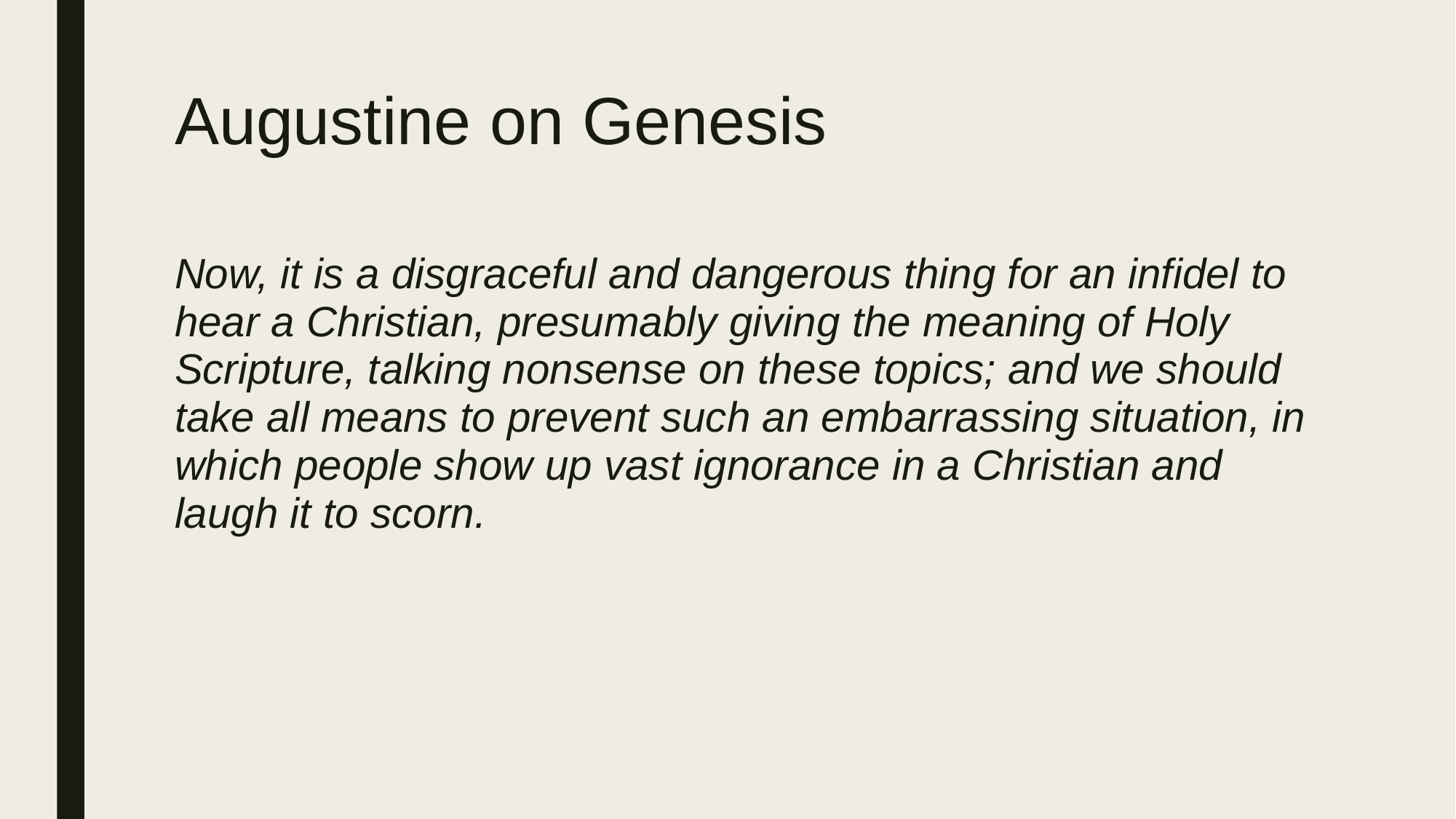

# Augustine on Genesis
Now, it is a disgraceful and dangerous thing for an infidel to hear a Christian, presumably giving the meaning of Holy Scripture, talking nonsense on these topics; and we should take all means to prevent such an embarrassing situation, in which people show up vast ignorance in a Christian and laugh it to scorn.